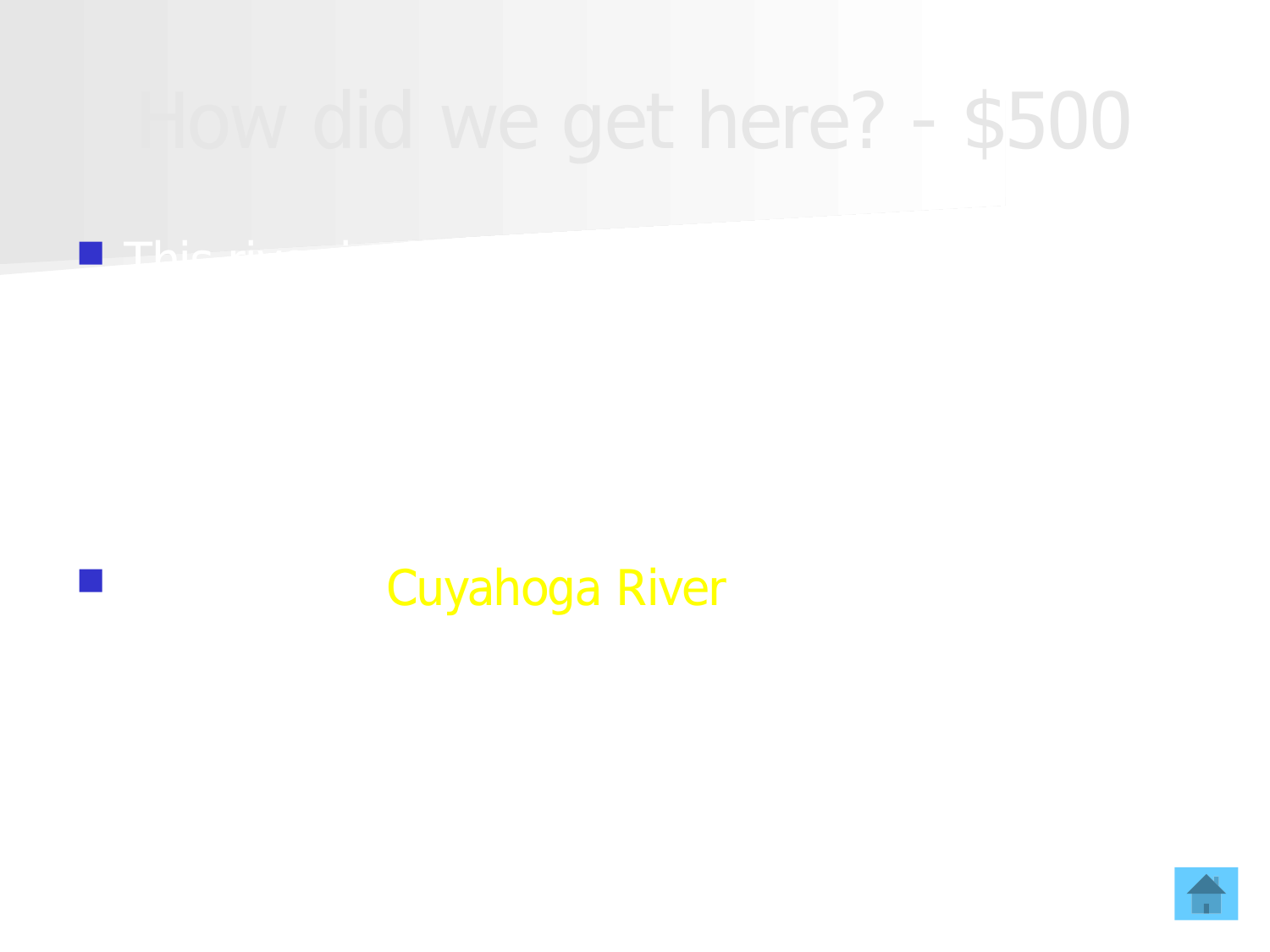

# How did we get here? - $500
This river in Cleveland caught on fire in 1969, sparking national awareness of the need for laws to address water pollution.
What is the Cuyahoga River?